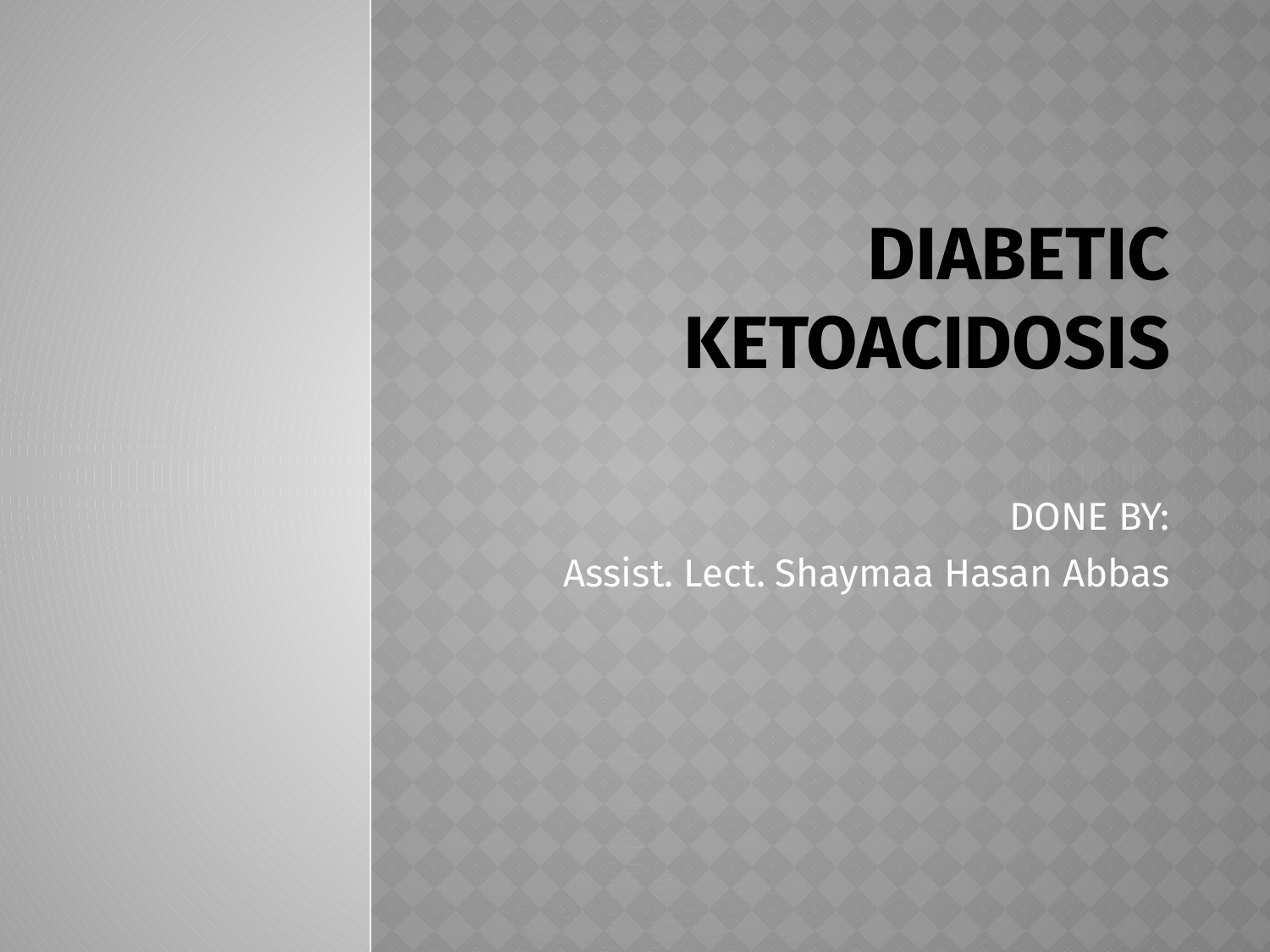

# Diabetic Ketoacidosis
DONE BY:
Assist. Lect. Shaymaa Hasan Abbas